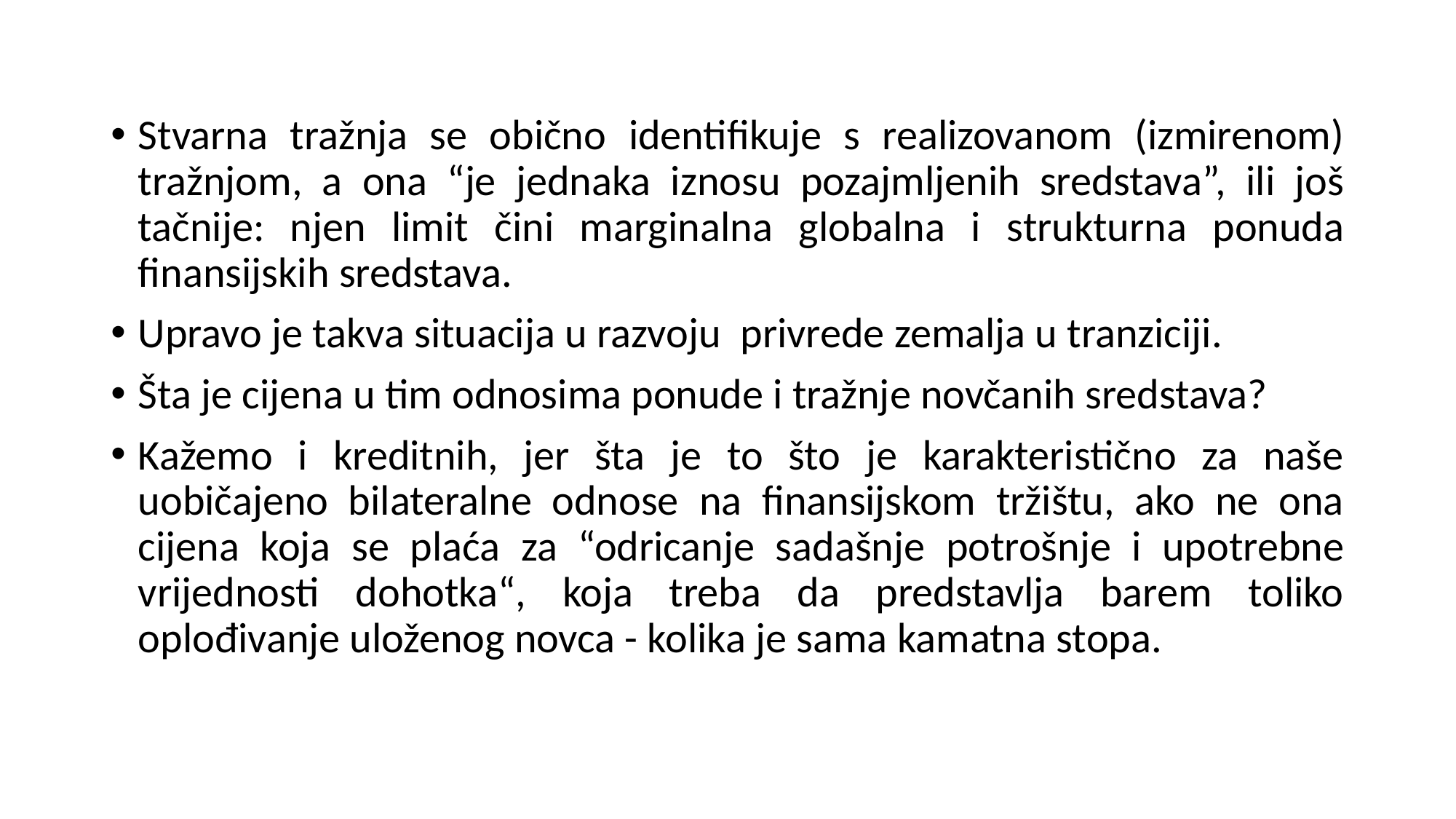

Stvarna tražnja se obično identifikuje s realizovanom (izmirenom) tražnjom, a ona “je jednaka iznosu pozajmljenih sredstava”, ili još tačnije: njen limit čini marginalna globalna i strukturna ponuda finansijskih sredstava.
Upravo je takva situacija u razvoju  privrede zemalja u tranziciji.
Šta je cijena u tim odnosima ponude i tražnje novčanih sredstava?
Kažemo i kreditnih, jer šta je to što je karakteristično za naše uobičajeno bilateralne odnose na finansijskom tržištu, ako ne ona cijena koja se plaća za “odricanje sadašnje potrošnje i upotrebne vrijednosti dohotka“, koja treba da predstavlja barem toliko oplođivanje uloženog novca - kolika je sama kamatna stopa.